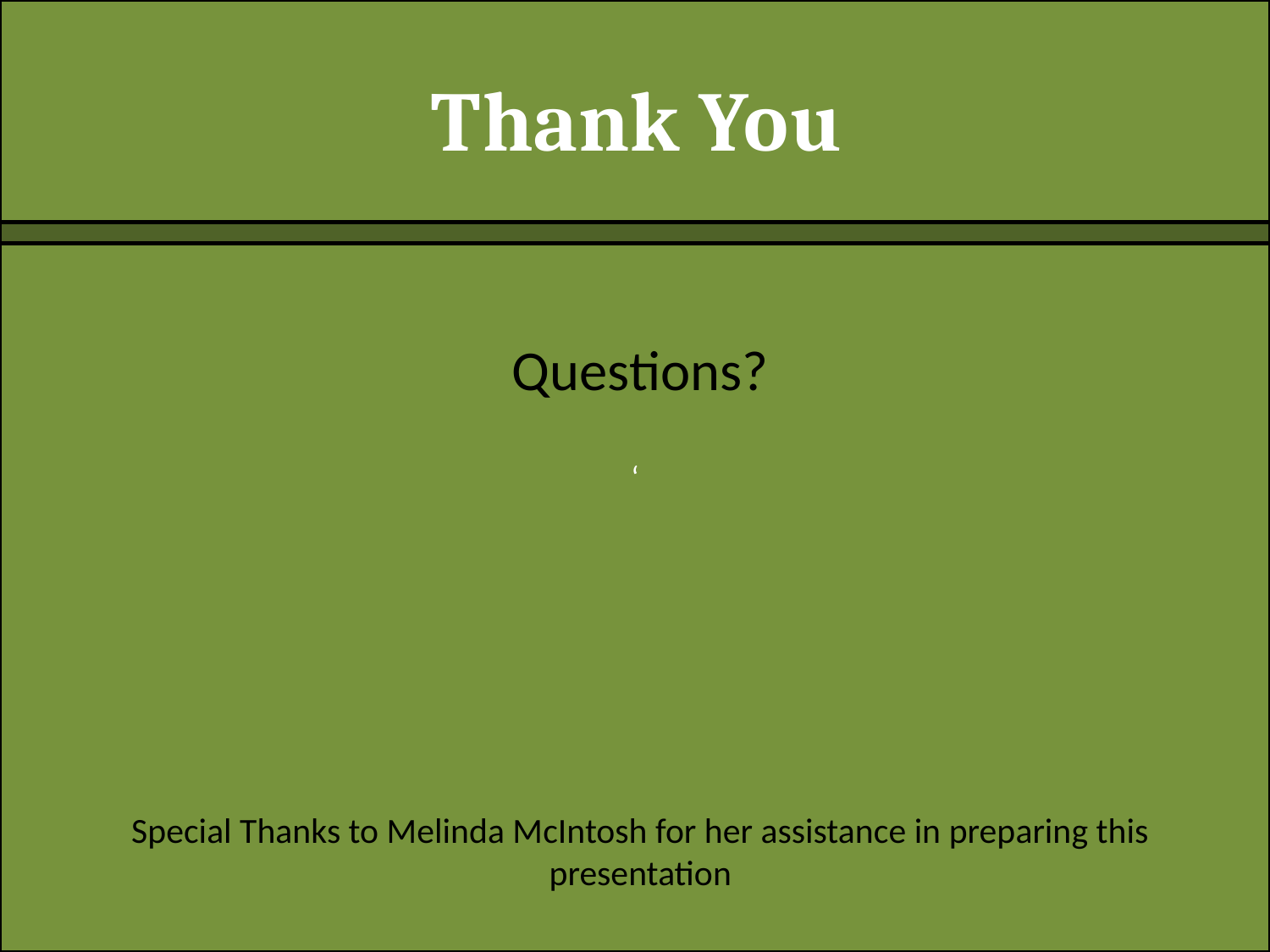

‘
# Thank You

Questions?

Special Thanks to Melinda McIntosh for her assistance in preparing this presentation